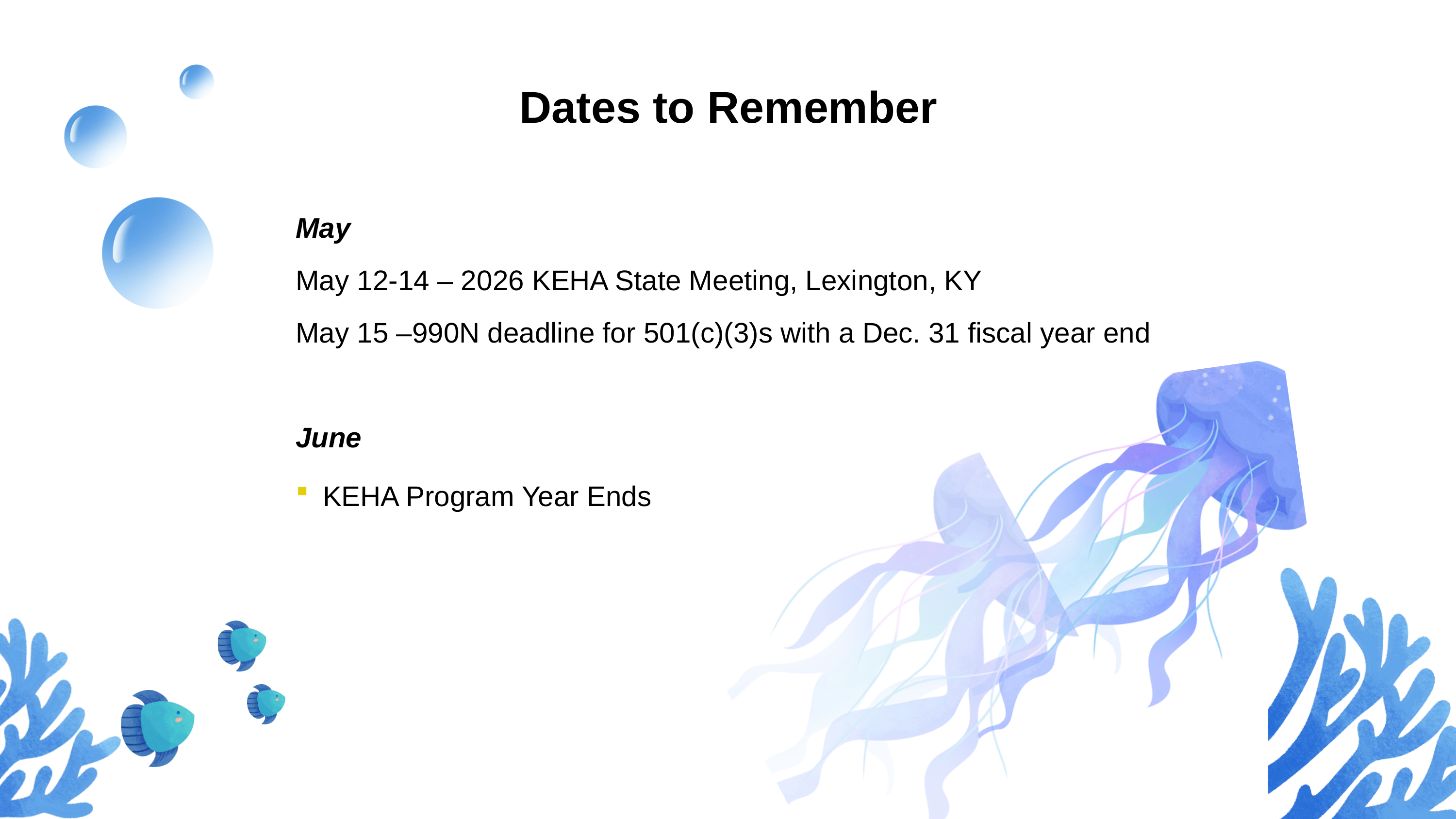

Dates to Remember

May
May 12-14 – 2026 KEHA State Meeting, Lexington, KY
May 15 –990N deadline for 501(c)(3)s with a Dec. 31 fiscal year end

June
KEHA Program Year Ends